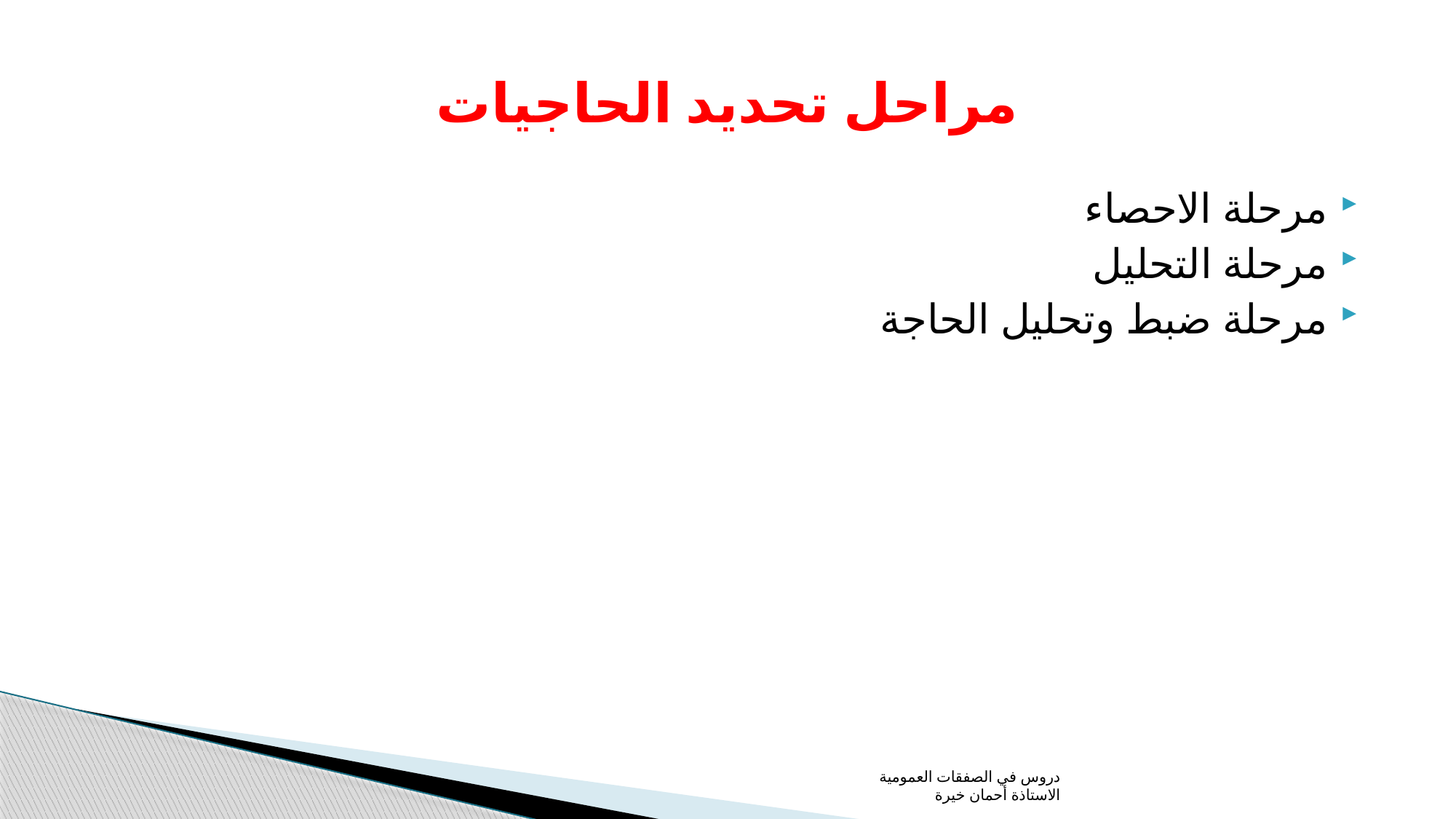

# مراحل تحديد الحاجيات
مرحلة الاحصاء
مرحلة التحليل
مرحلة ضبط وتحليل الحاجة

دروس في الصفقات العمومية                                 الاستاذة أحمان خيرة